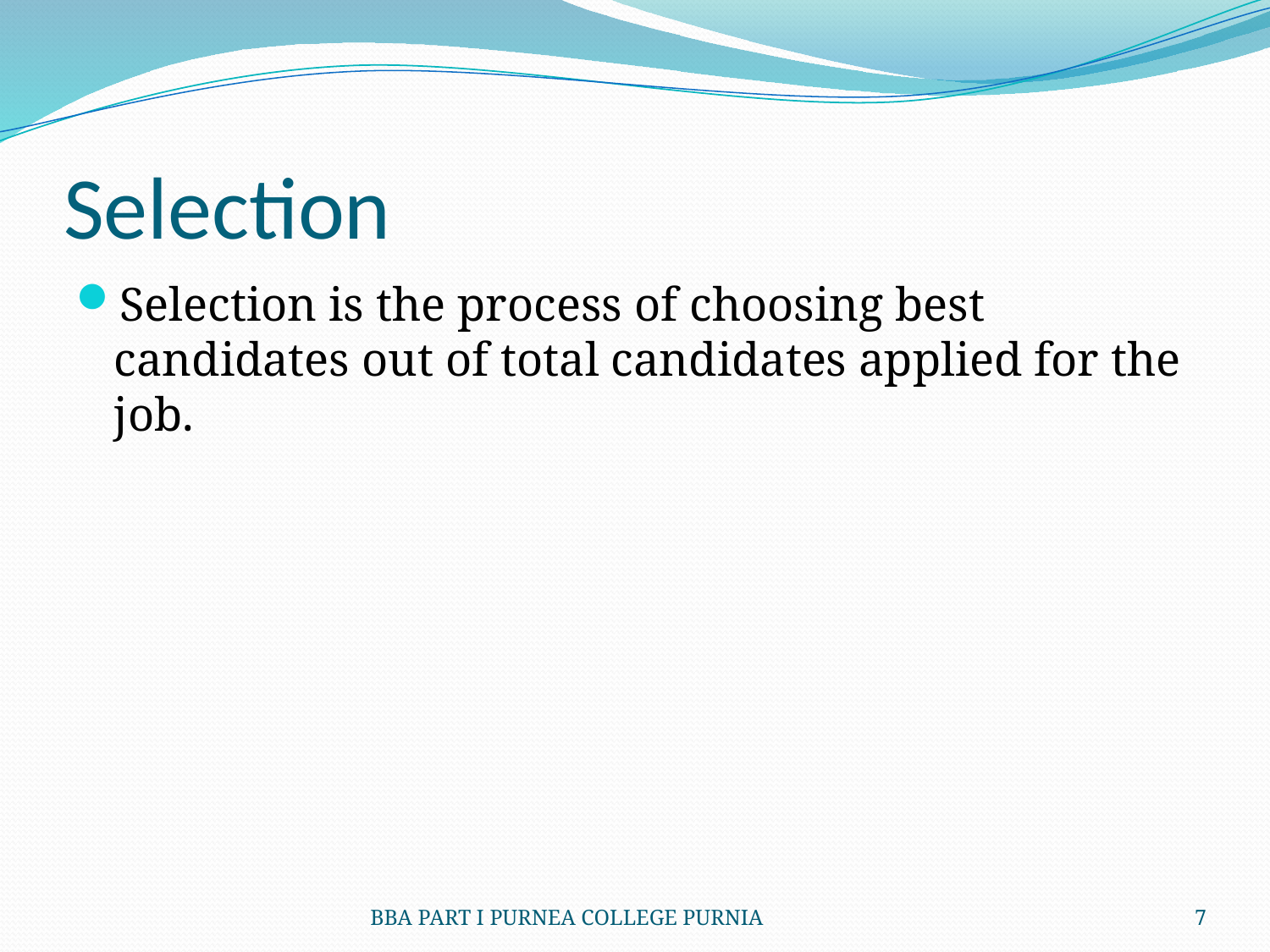

# Selection
Selection is the process of choosing best candidates out of total candidates applied for the job.
BBA PART I PURNEA COLLEGE PURNIA
7